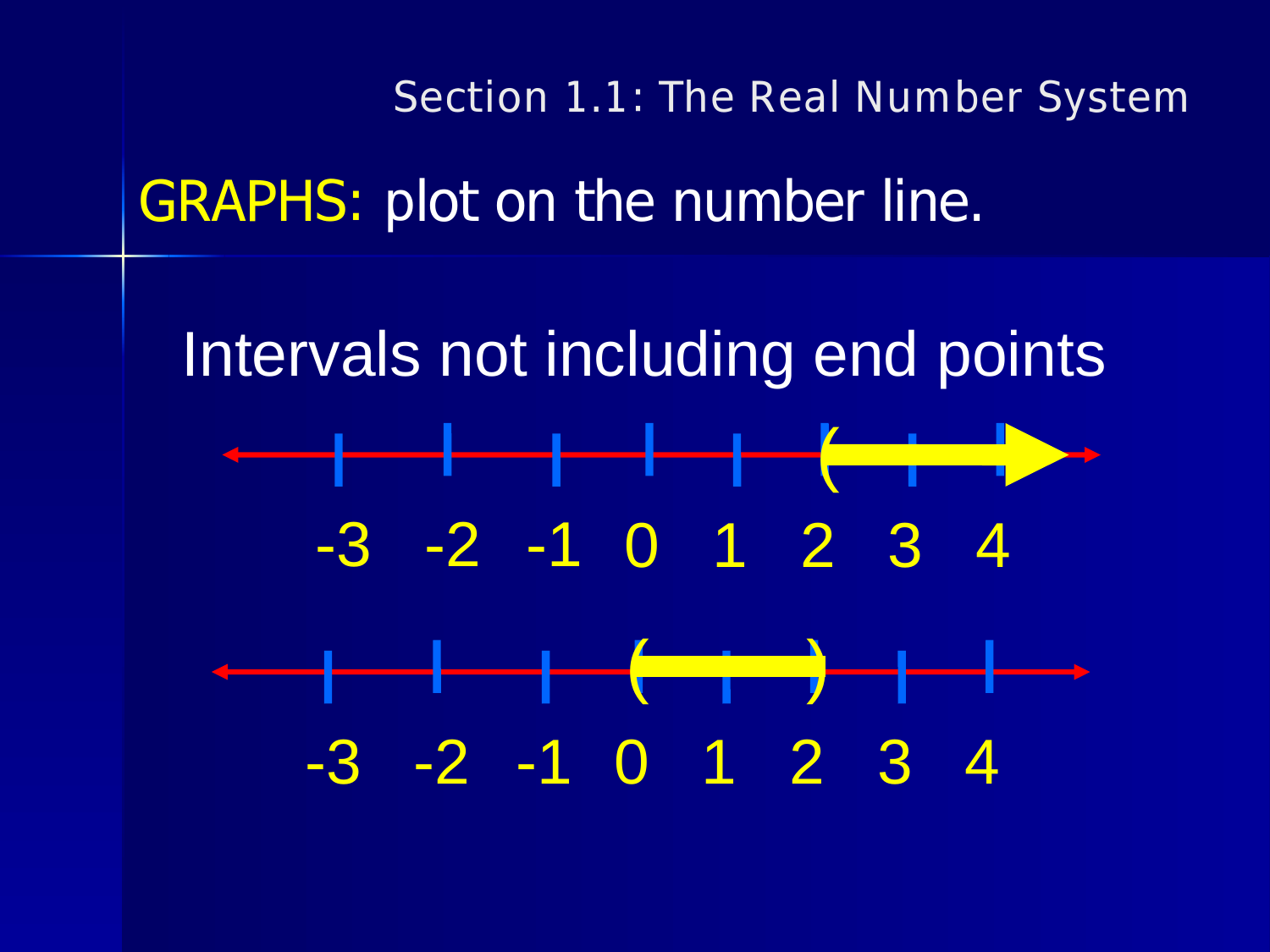

Section 1.1: The Real Number System
GRAPHS: plot on the number line.
Intervals not including end points
(

 -3
 -2
-1
0
1
2
3
4

(
)

 -3
 -2
-1
0
1
2
3
4